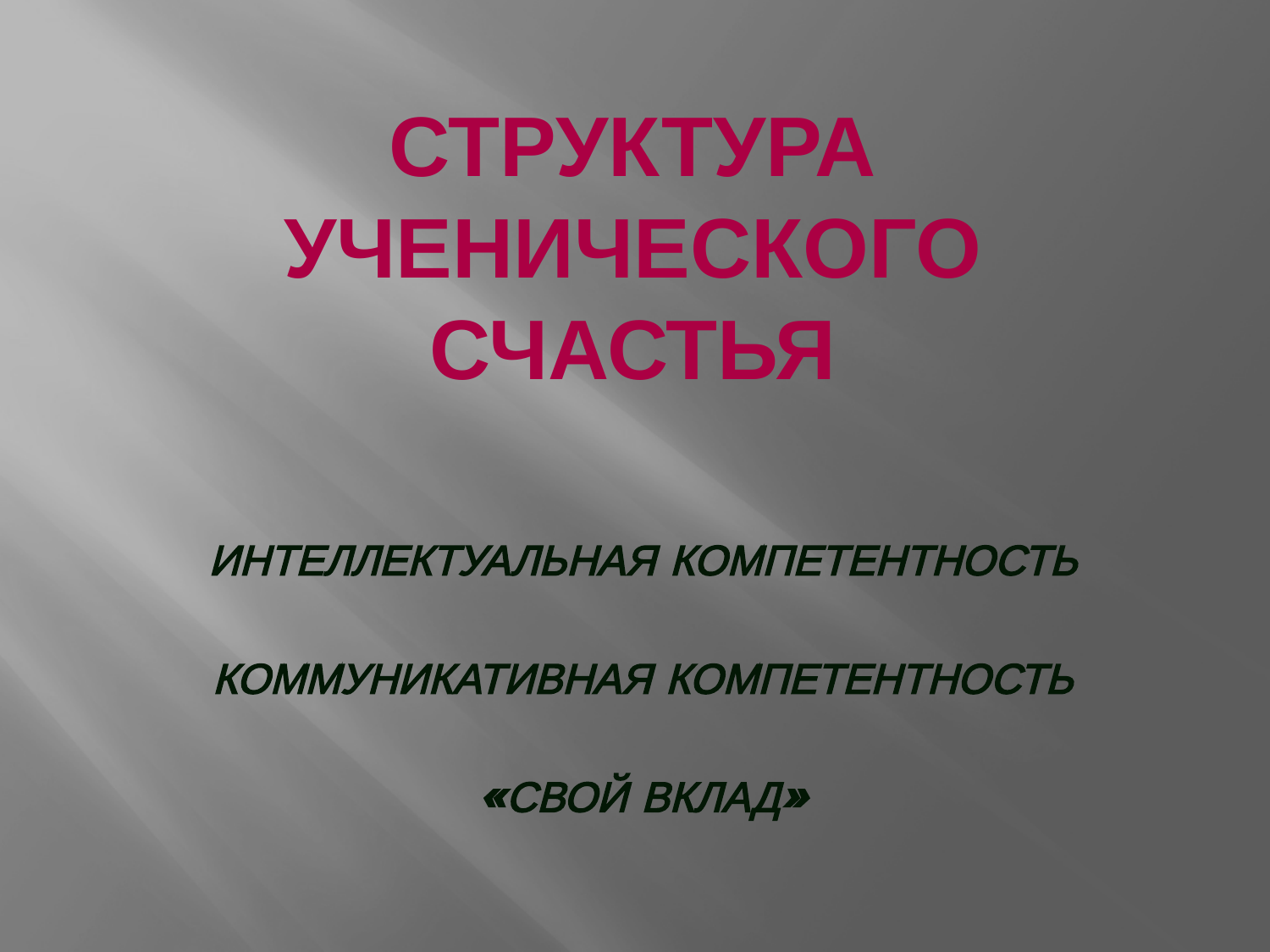

# СТРУКТУРА УЧЕНИЧЕСКОГО СЧАСТЬЯ

ИНТЕЛЛЕКТУАЛЬНАЯ КОМПЕТЕНТНОСТЬ

КОММУНИКАТИВНАЯ КОМПЕТЕНТНОСТЬ

«СВОЙ ВКЛАД»